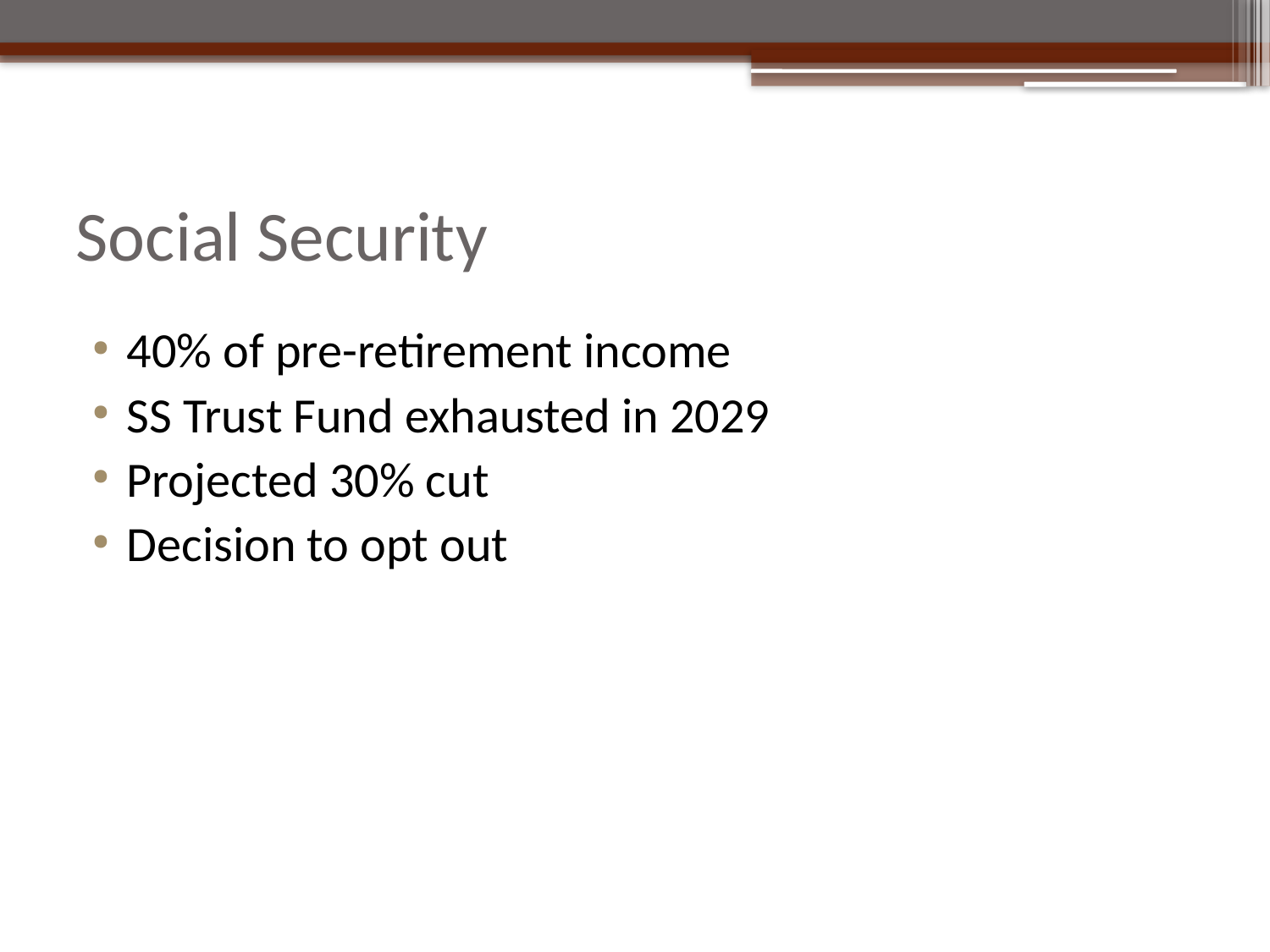

# Social Security
40% of pre-retirement income
SS Trust Fund exhausted in 2029
Projected 30% cut
Decision to opt out